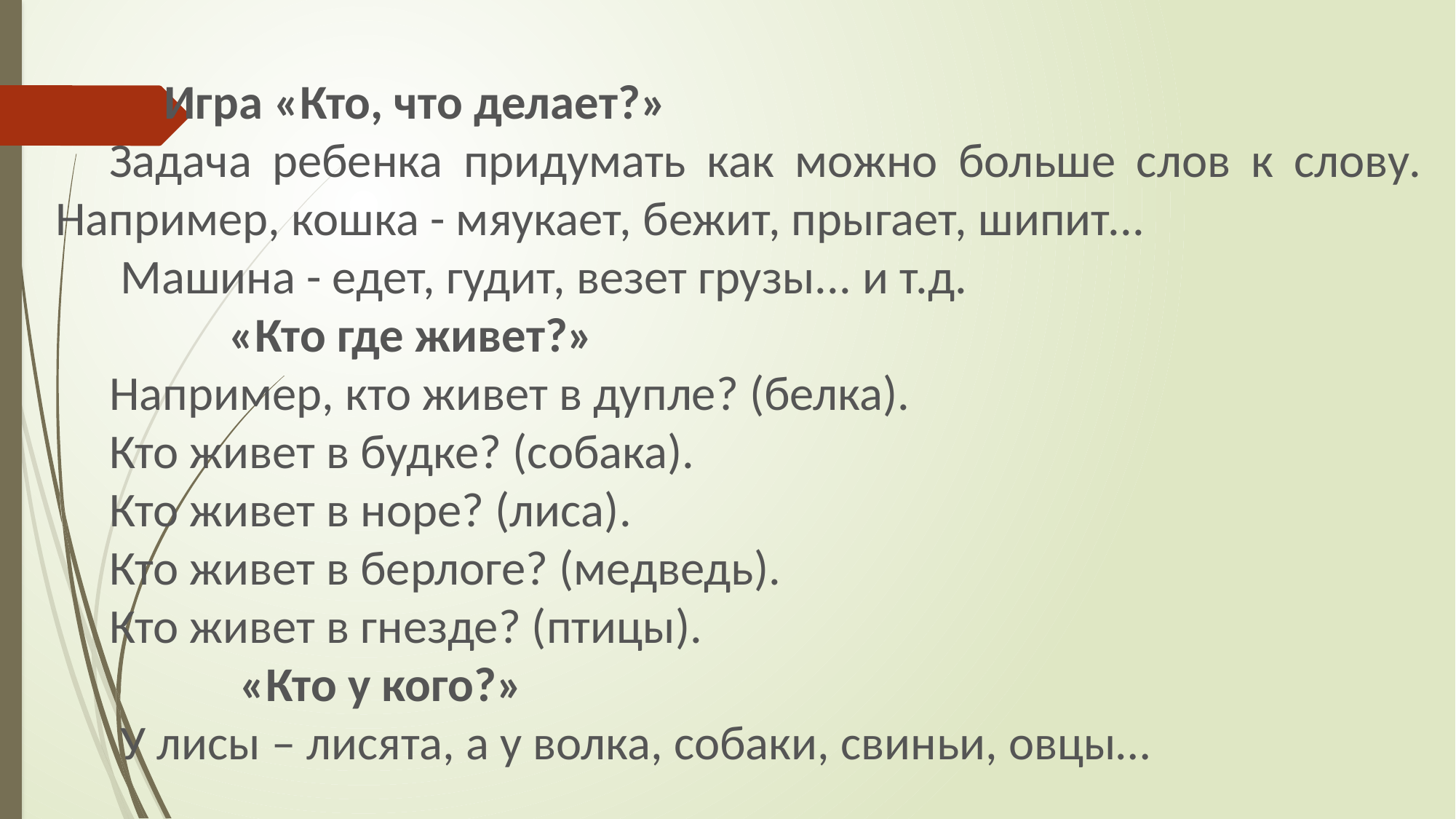

Игра «Кто, что делает?»
Задача ребенка придумать как можно больше слов к слову. Например, кошка - мяукает, бежит, прыгает, шипит...
 Машина - едет, гудит, везет грузы... и т.д.
 «Кто где живет?»
Например, кто живет в дупле? (белка).
Кто живет в будке? (собака).
Кто живет в норе? (лиса).
Кто живет в берлоге? (медведь).
Кто живет в гнезде? (птицы).
  «Кто у кого?»
 У лисы – лисята, а у волка, собаки, свиньи, овцы…